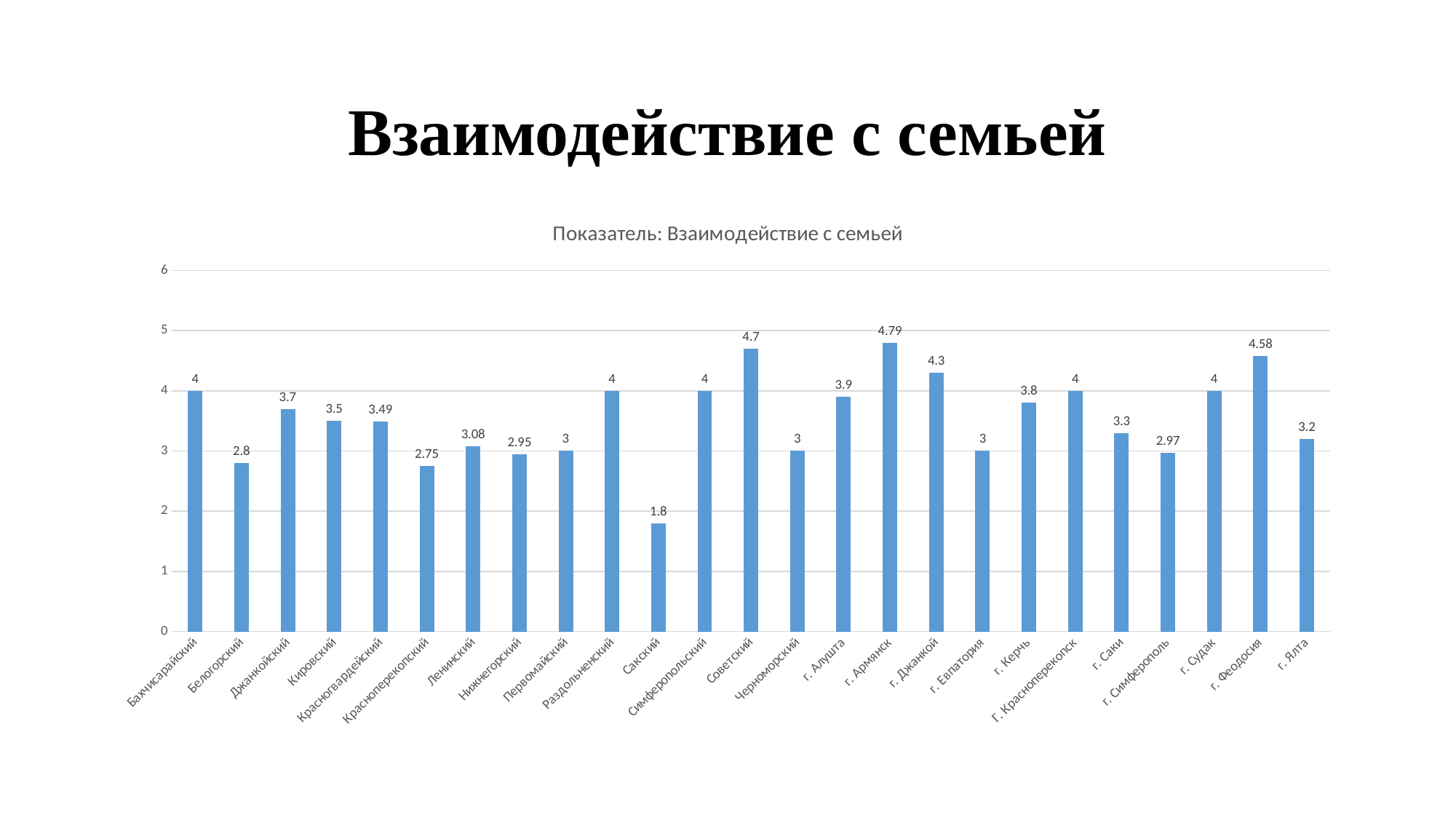

# Взаимодействие с семьей

### Chart: Показатель: Взаимодействие с семьей

| Category | Ряд 1 |
|---|---|
| Бахчисарайский | 4.0 |
| Белогорский | 2.8 |
| Джанкойский | 3.7 |
| Кировский | 3.5 |
| Красногвардейский | 3.49 |
| Красноперекопский | 2.75 |
| Ленинский | 3.08 |
| Нижнегорский | 2.95 |
| Первомайский | 3.0 |
| Раздольненский | 4.0 |
| Сакский | 1.8 |
| Симферопольский | 4.0 |
| Советский | 4.7 |
| Черноморский | 3.0 |
| г. Алушта | 3.9 |
| г. Армянск | 4.79 |
| г. Джанкой | 4.3 |
| г. Евпатория | 3.0 |
| г. Керчь | 3.8 |
| Г. Красноперекопск | 4.0 |
| г. Саки | 3.3 |
| г. Симферополь | 2.97 |
| г. Судак | 4.0 |
| г. Феодосия | 4.58 |
| г. Ялта | 3.2 |